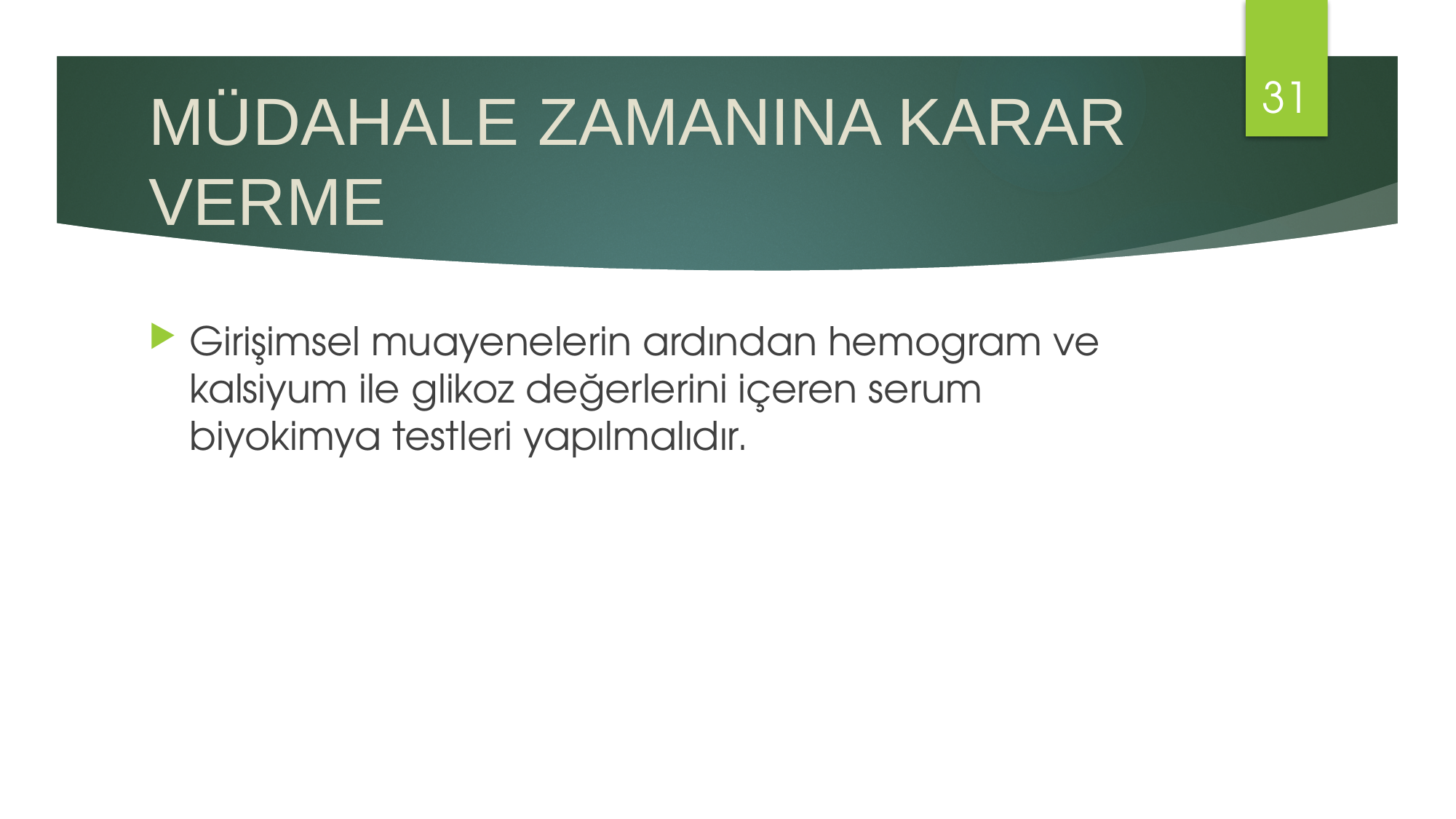

31
# MÜDAHALE ZAMANINA KARAR VERME
Girişimsel muayenelerin ardından hemogram ve kalsiyum ile glikoz değerlerini içeren serum biyokimya testleri yapılmalıdır.